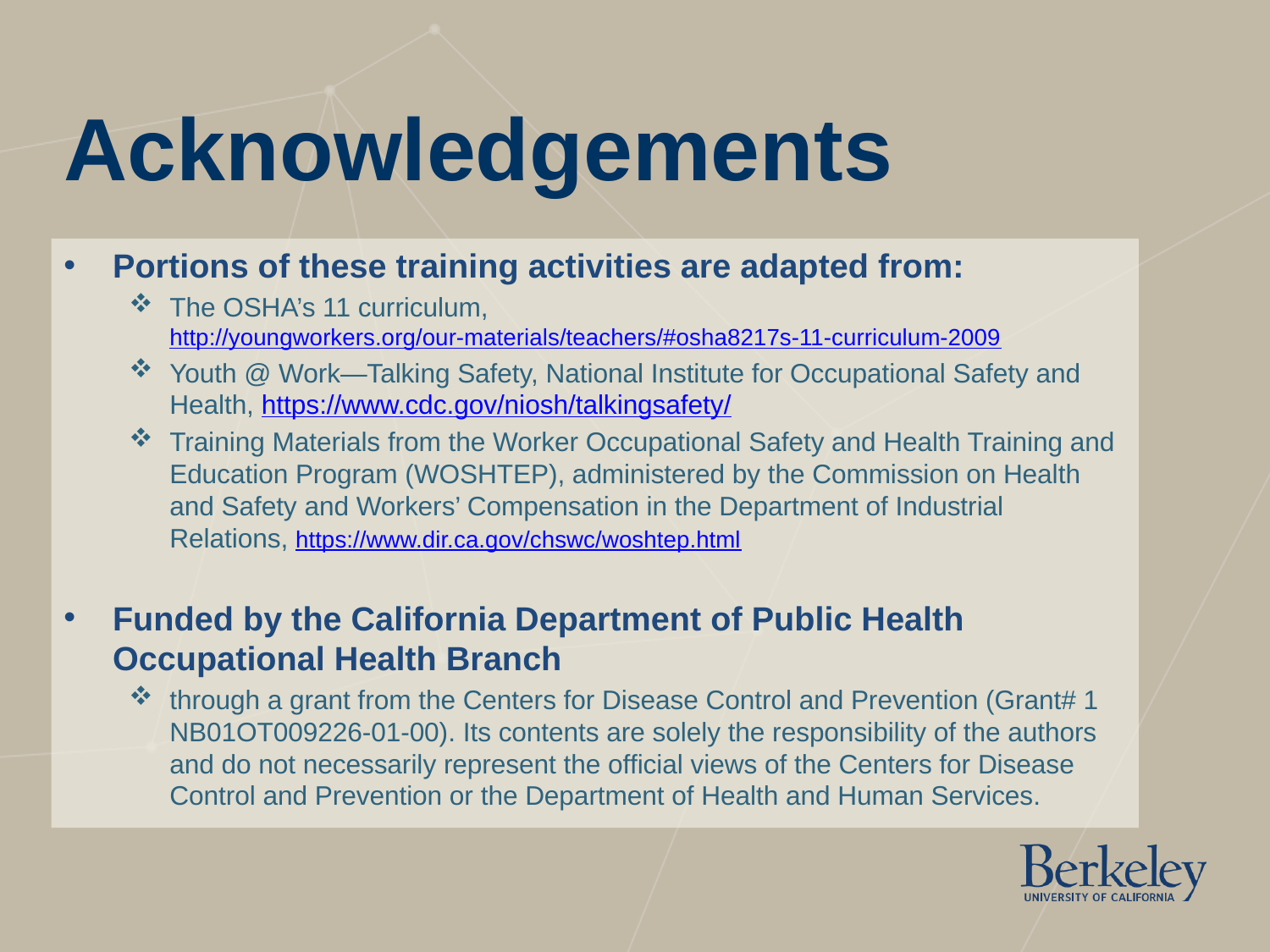

# Acknowledgements
Portions of these training activities are adapted from:
The OSHA’s 11 curriculum, http://youngworkers.org/our-materials/teachers/#osha8217s-11-curriculum-2009
Youth @ Work—Talking Safety, National Institute for Occupational Safety and Health, https://www.cdc.gov/niosh/talkingsafety/
Training Materials from the Worker Occupational Safety and Health Training and Education Program (WOSHTEP), administered by the Commission on Health and Safety and Workers’ Compensation in the Department of Industrial Relations, https://www.dir.ca.gov/chswc/woshtep.html

Funded by the California Department of Public Health Occupational Health Branch
through a grant from the Centers for Disease Control and Prevention (Grant# 1 NB01OT009226-01-00). Its contents are solely the responsibility of the authors and do not necessarily represent the official views of the Centers for Disease Control and Prevention or the Department of Health and Human Services.